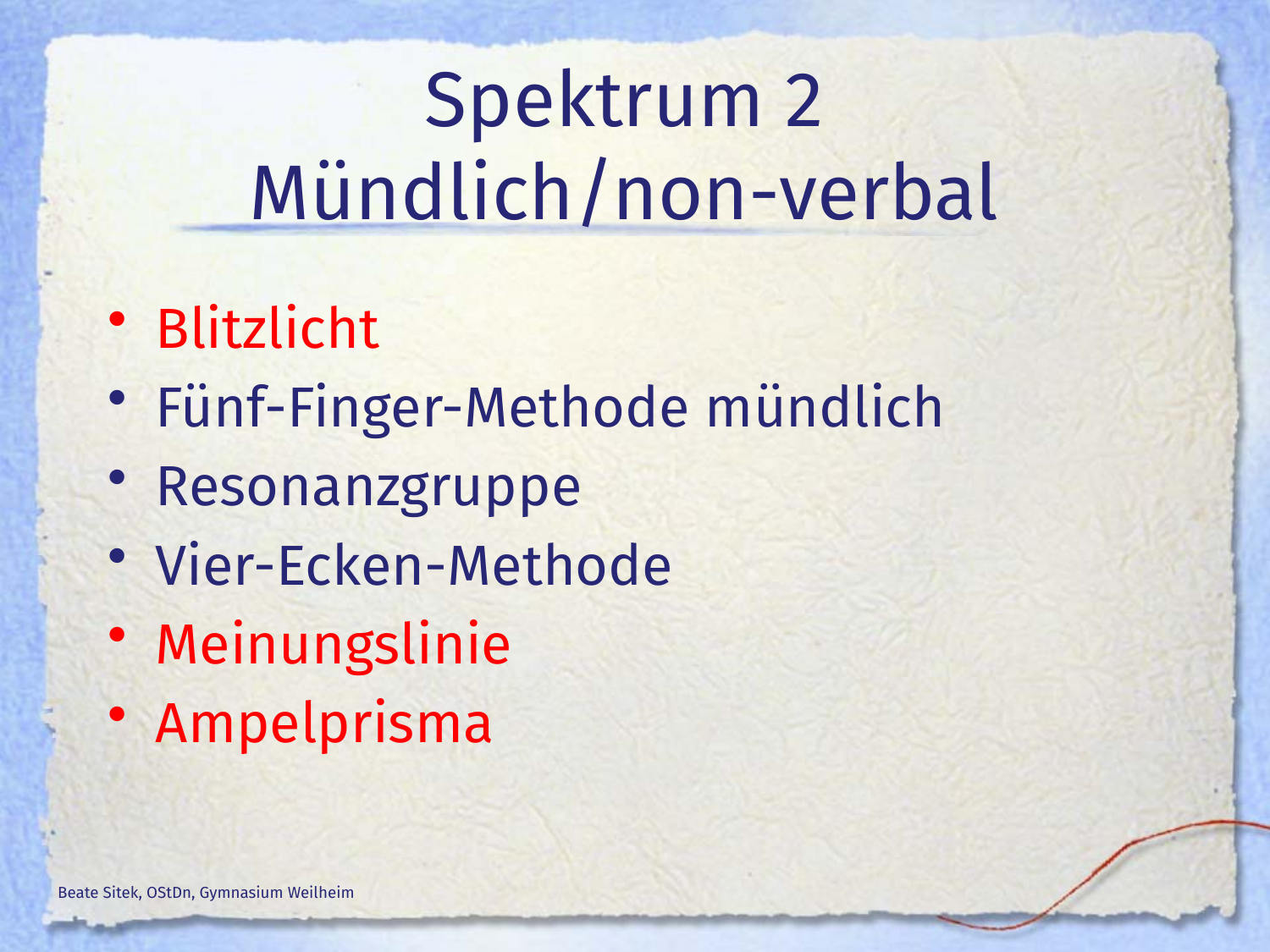

# Spektrum 2 Mündlich/non-verbal
Blitzlicht
Fünf-Finger-Methode mündlich
Resonanzgruppe
Vier-Ecken-Methode
Meinungslinie
Ampelprisma
Beate Sitek, OStDn, Gymnasium Weilheim